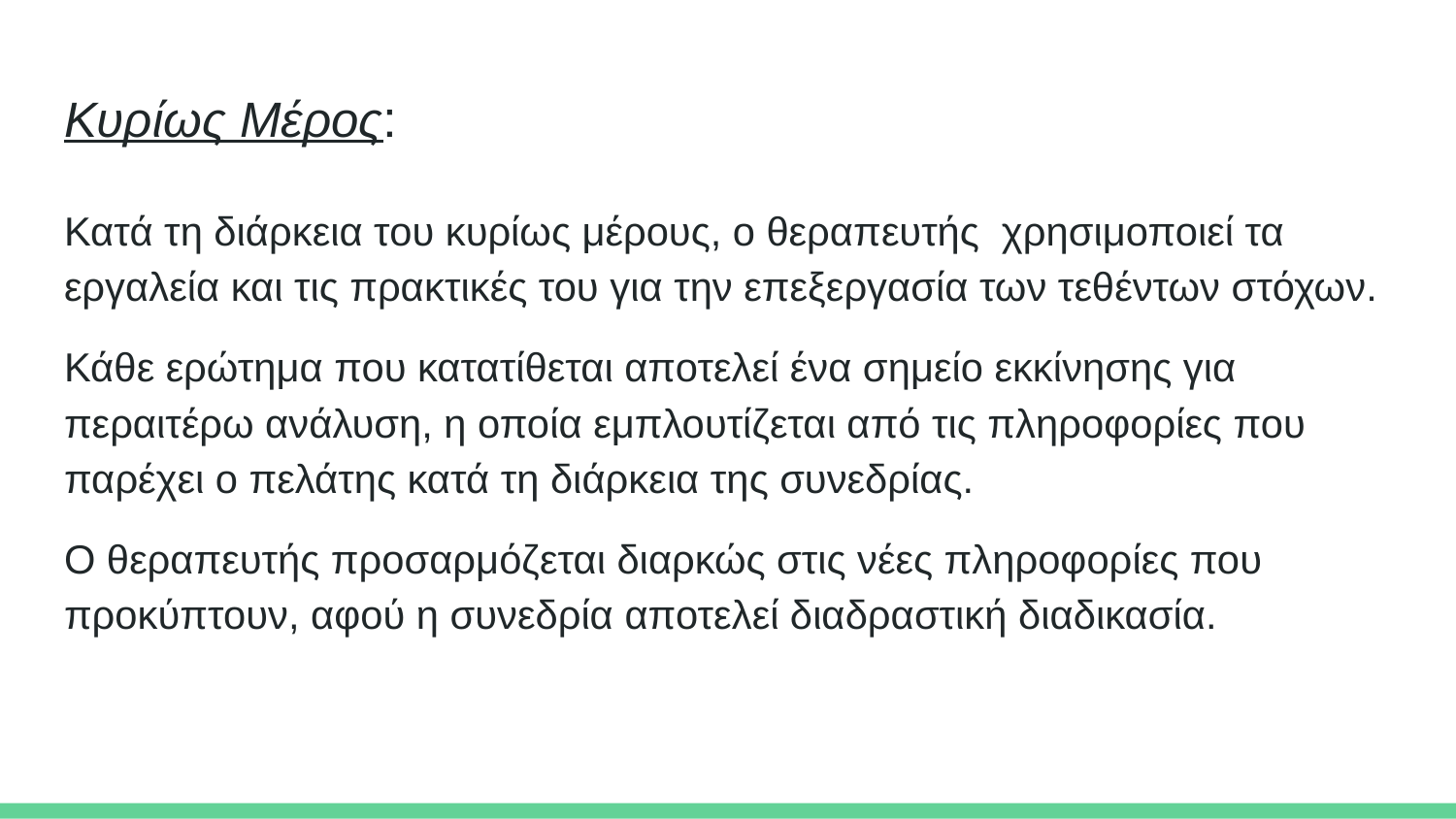

# Κυρίως Μέρος:
Κατά τη διάρκεια του κυρίως μέρους, ο θεραπευτής  χρησιμοποιεί τα εργαλεία και τις πρακτικές του για την επεξεργασία των τεθέντων στόχων.
Κάθε ερώτημα που κατατίθεται αποτελεί ένα σημείο εκκίνησης για περαιτέρω ανάλυση, η οποία εμπλουτίζεται από τις πληροφορίες που παρέχει ο πελάτης κατά τη διάρκεια της συνεδρίας.
Ο θεραπευτής προσαρμόζεται διαρκώς στις νέες πληροφορίες που προκύπτουν, αφού η συνεδρία αποτελεί διαδραστική διαδικασία.